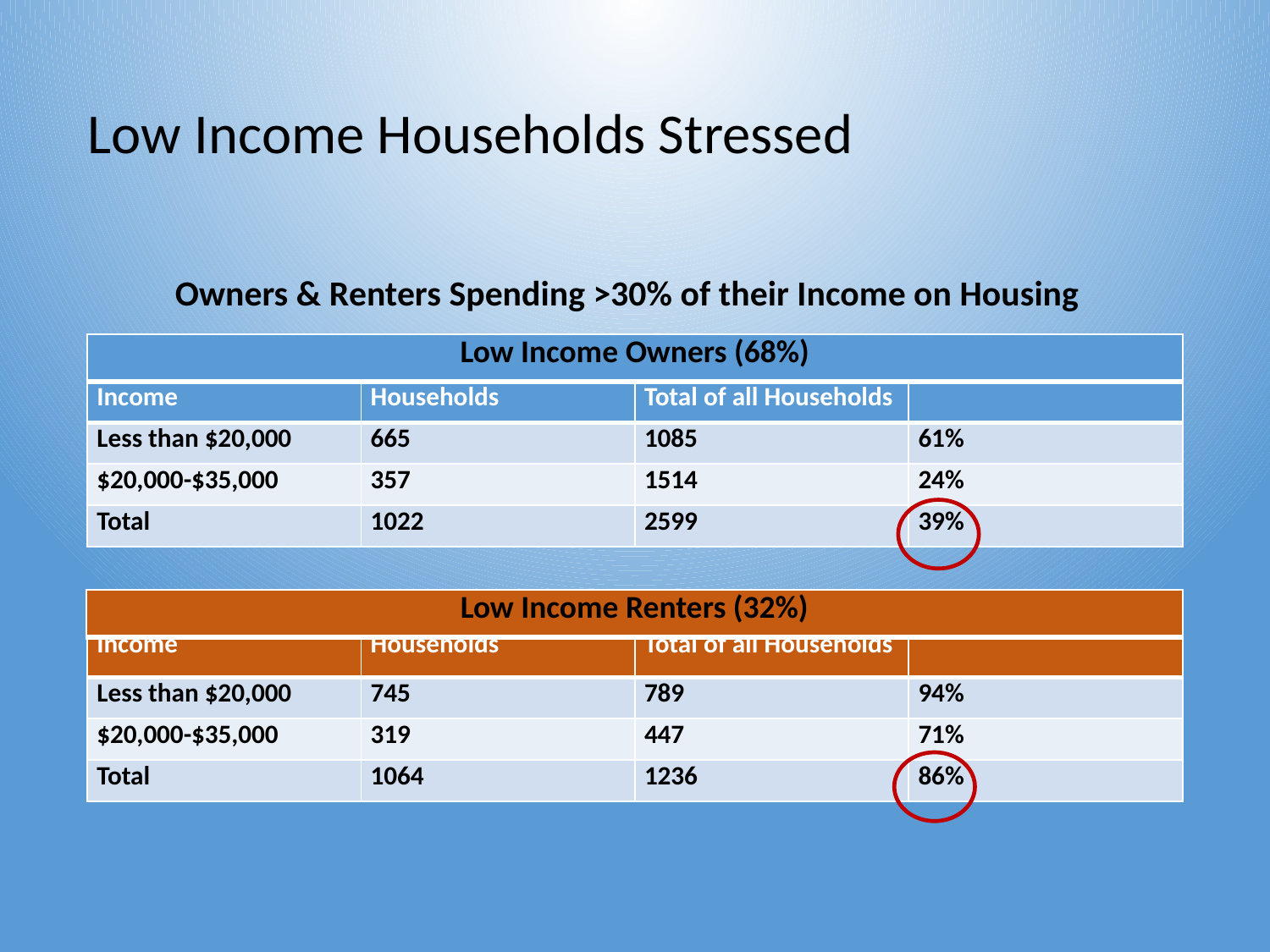

# Low Income Households Stressed
Owners & Renters Spending >30% of their Income on Housing
| Low Income Owners (68%) |
| --- |
| Income | Households | Total of all Households |  |
| --- | --- | --- | --- |
| Less than $20,000 | 665 | 1085 | 61% |
| $20,000-$35,000 | 357 | 1514 | 24% |
| Total | 1022 | 2599 | 39% |

| Low Income Renters (32%) |
| --- |
| Income | Households | Total of all Households |  |
| --- | --- | --- | --- |
| Less than $20,000 | 745 | 789 | 94% |
| $20,000-$35,000 | 319 | 447 | 71% |
| Total | 1064 | 1236 | 86% |